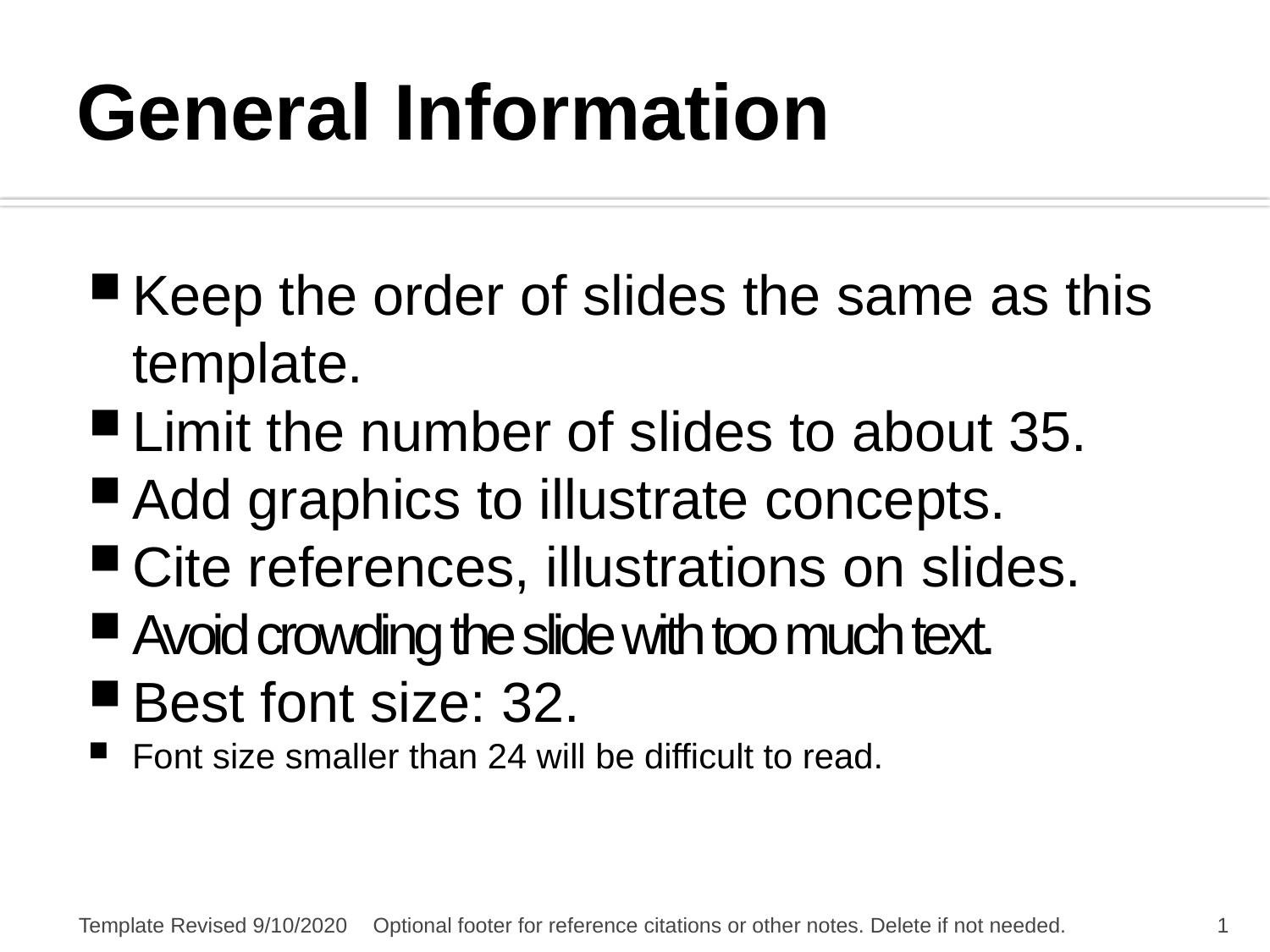

# General Information
Keep the order of slides the same as this template.
Limit the number of slides to about 35.
Add graphics to illustrate concepts.
Cite references, illustrations on slides.
Avoid crowding the slide with too much text.
Best font size: 32.
Font size smaller than 24 will be difficult to read.
Template Revised 9/10/2020
Optional footer for reference citations or other notes. Delete if not needed.
1